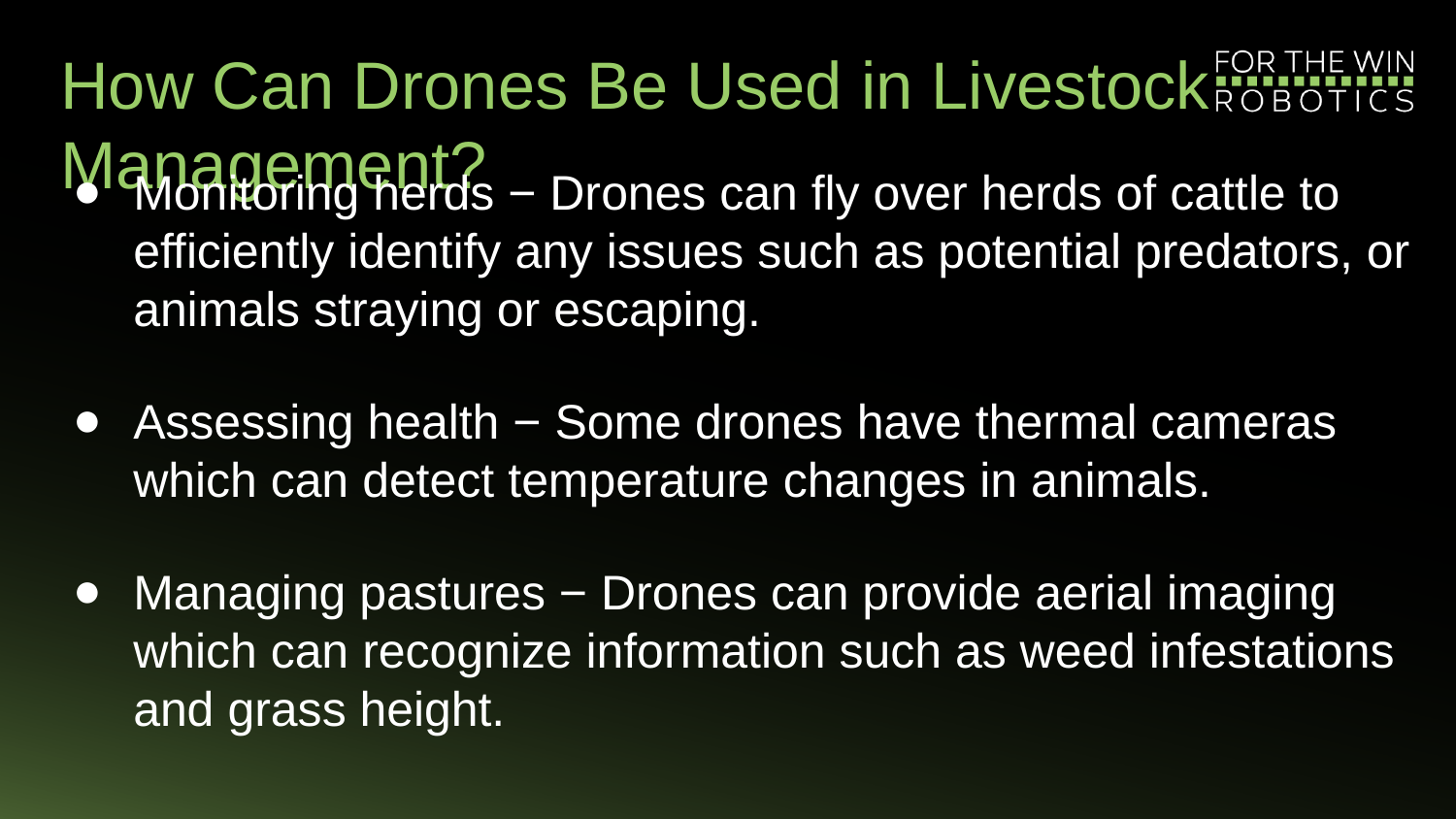

# How Can Drones Be Used in Livestock Management?
Monitoring herds − Drones can fly over herds of cattle to efficiently identify any issues such as potential predators, or animals straying or escaping.

Assessing health − Some drones have thermal cameras which can detect temperature changes in animals.

Managing pastures − Drones can provide aerial imaging which can recognize information such as weed infestations and grass height.